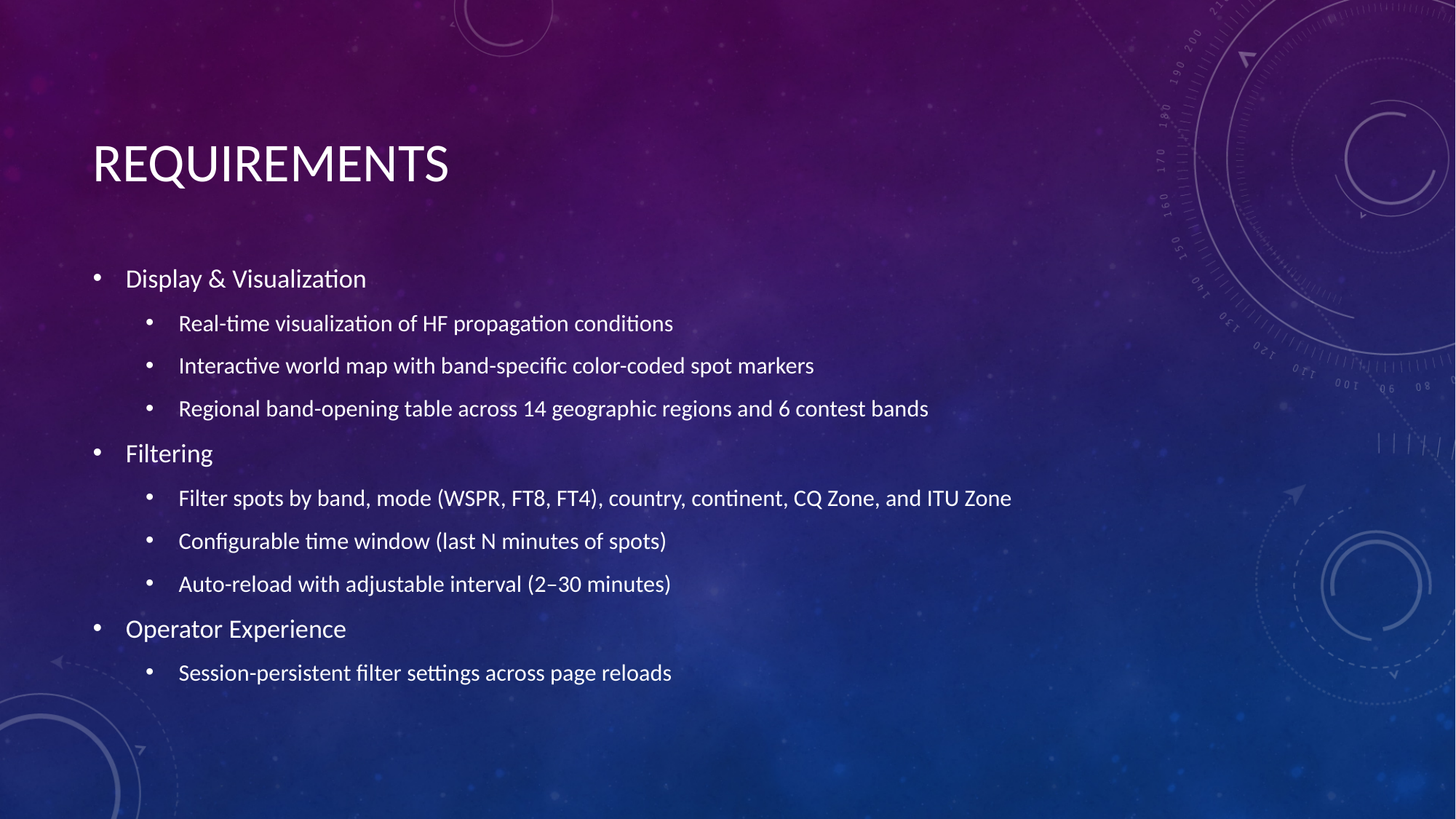

# Requirements
Display & Visualization
Real-time visualization of HF propagation conditions
Interactive world map with band-specific color-coded spot markers
Regional band-opening table across 14 geographic regions and 6 contest bands
Filtering
Filter spots by band, mode (WSPR, FT8, FT4), country, continent, CQ Zone, and ITU Zone
Configurable time window (last N minutes of spots)
Auto-reload with adjustable interval (2–30 minutes)
Operator Experience
Session-persistent filter settings across page reloads